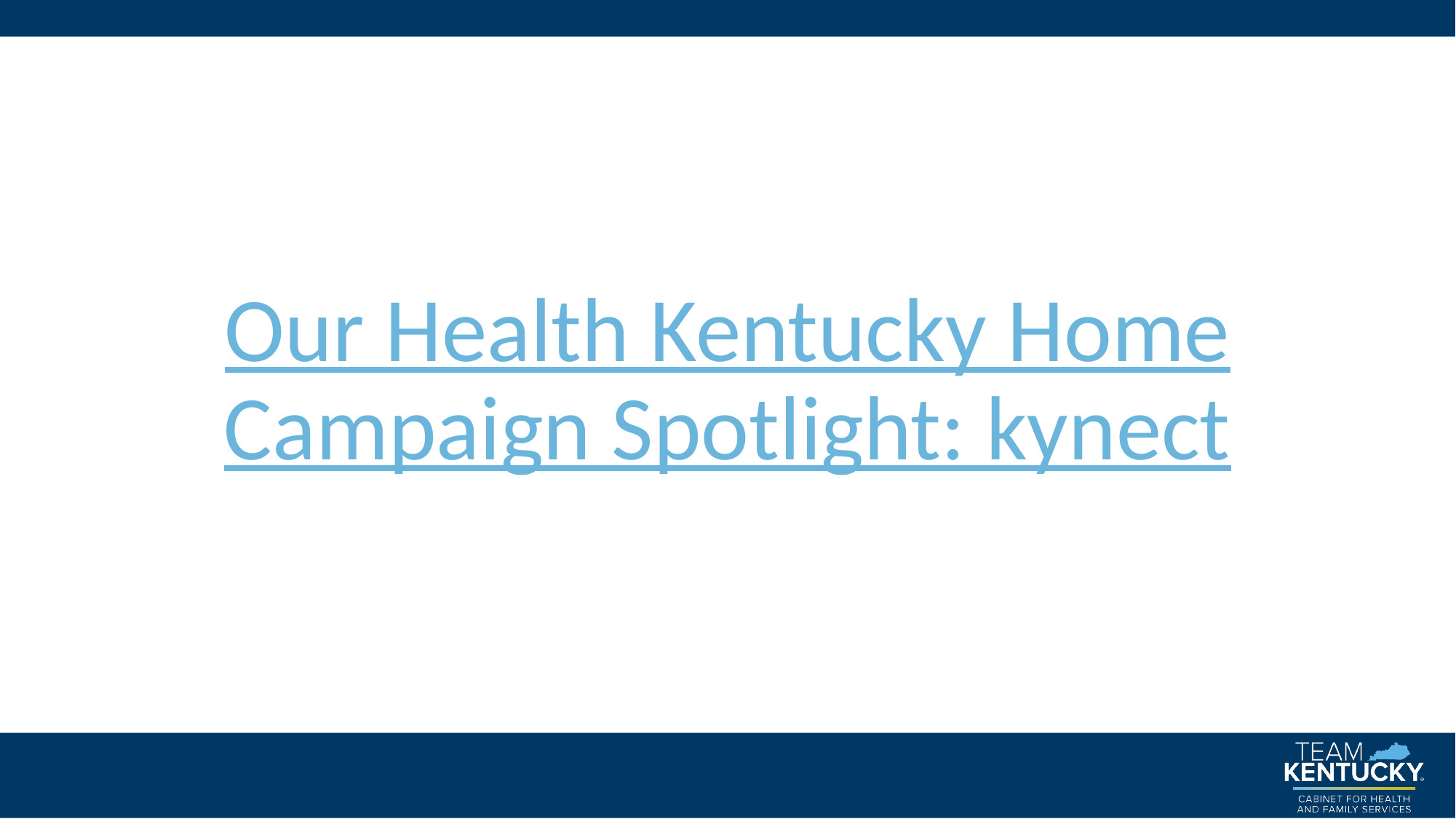

# Our Health Kentucky Home Campaign Spotlight: kynect